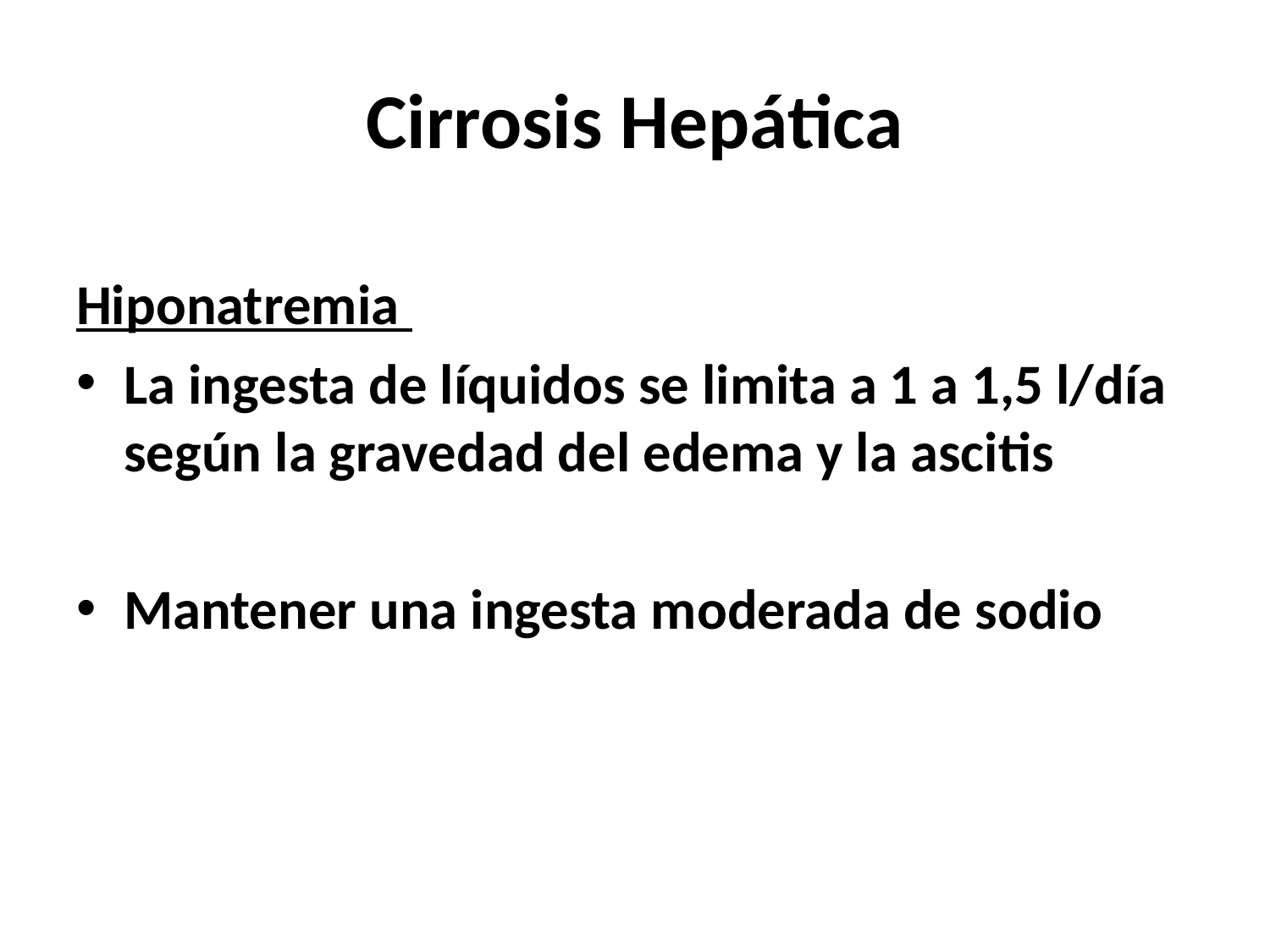

# Cirrosis Hepática
Hiponatremia
La ingesta de líquidos se limita a 1 a 1,5 l/día según la gravedad del edema y la ascitis

Mantener una ingesta moderada de sodio